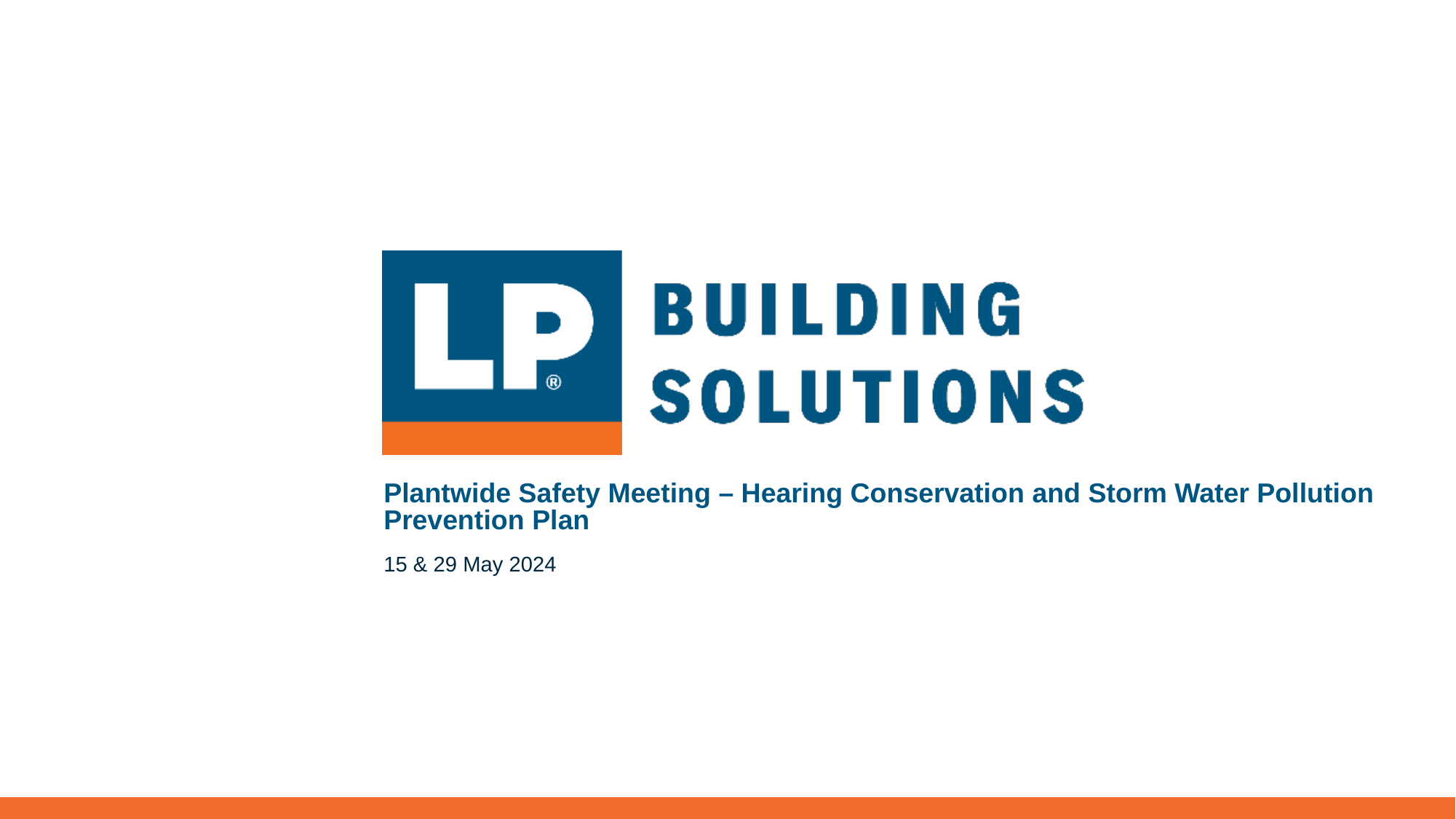

Plantwide Safety Meeting – Hearing Conservation and Storm Water Pollution Prevention Plan
15 & 29 May 2024